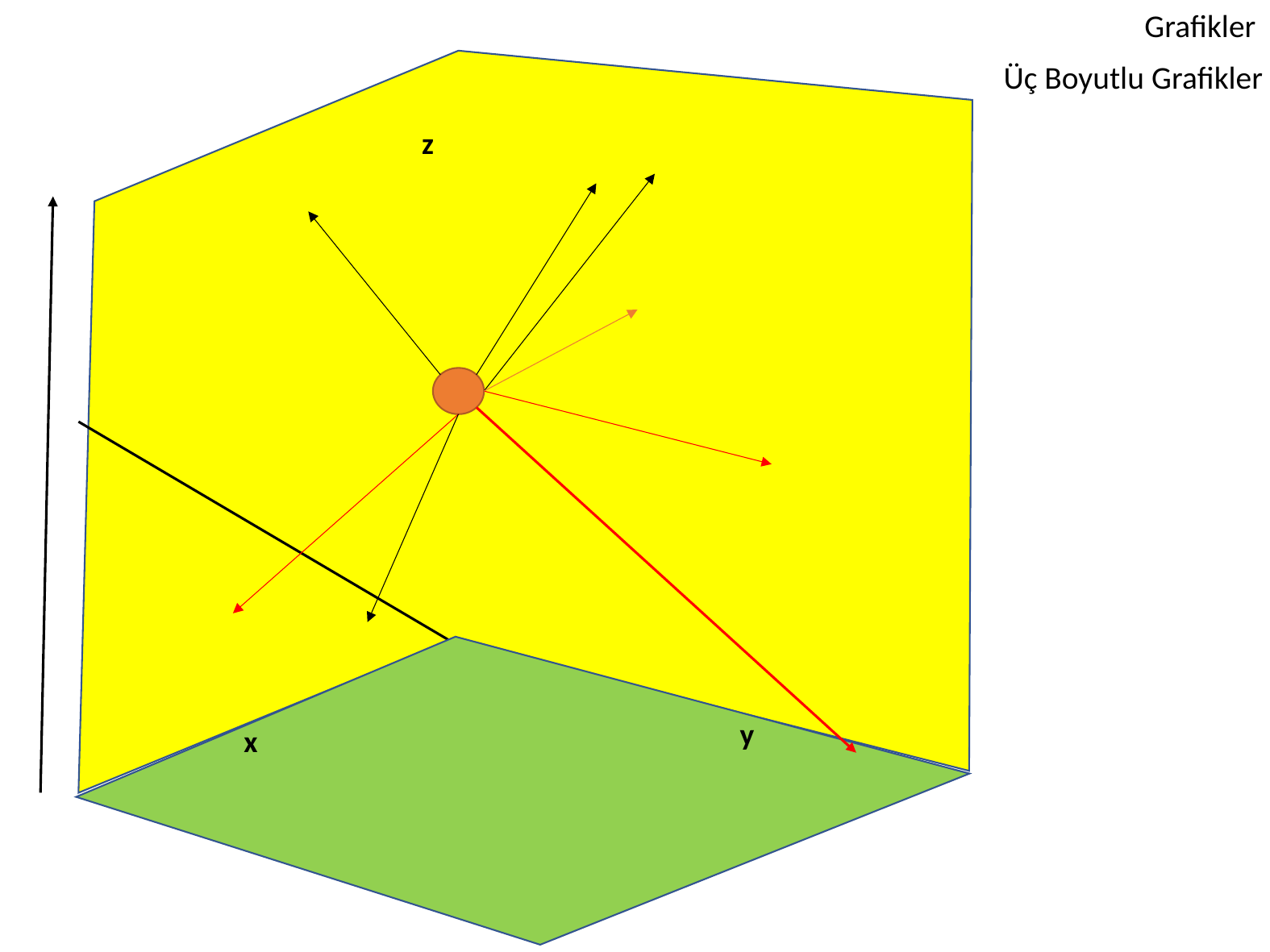

Grafikler

Üç Boyutlu Grafikler
z
y
x